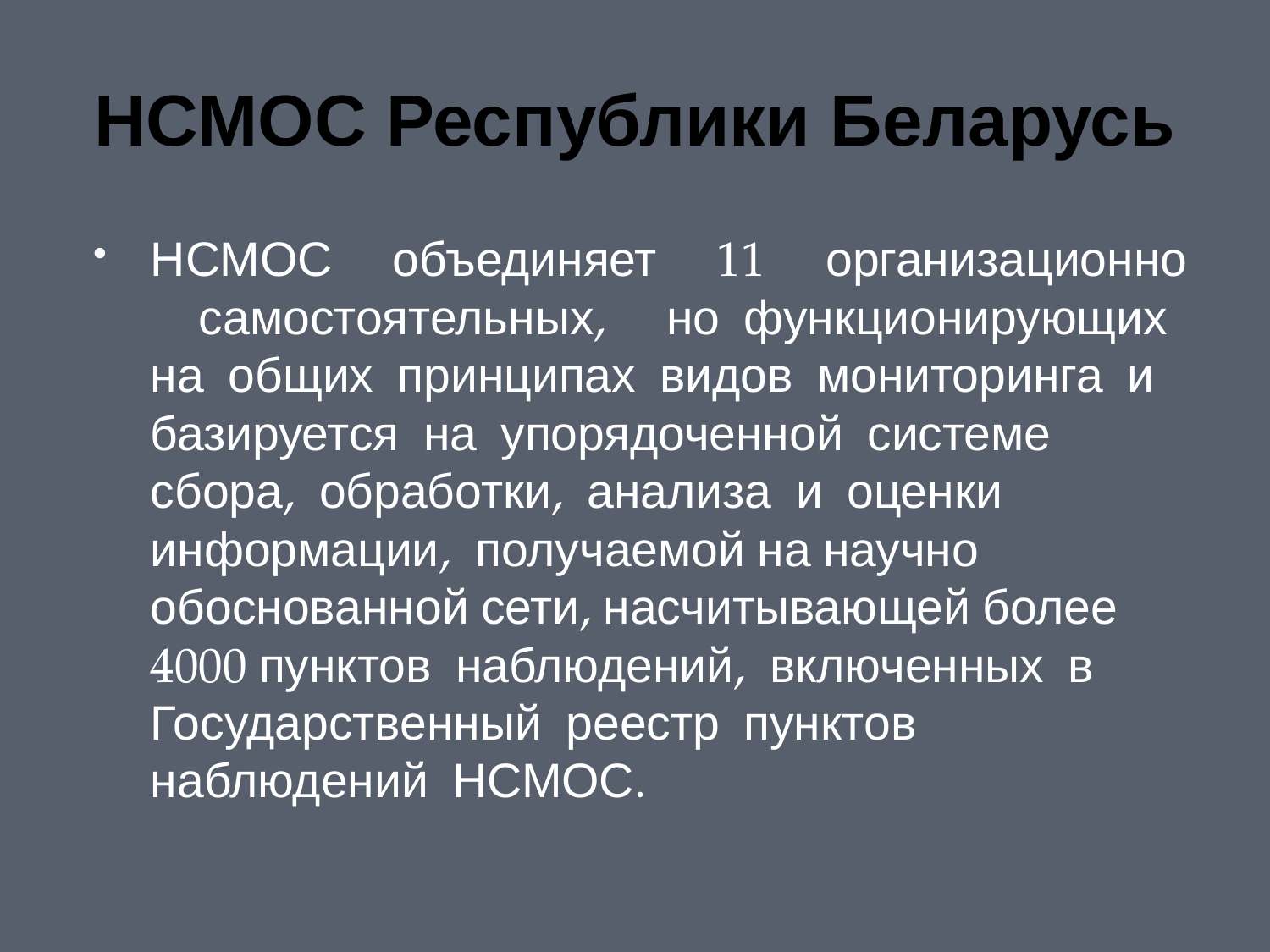

# НСМОС Республики Беларусь
НСМОС     объединяет     11     организационно     самостоятельных,     но  функционирующих  на  общих  принципах  видов  мониторинга  и  базируется  на  упорядоченной  системе  сбора,  обработки,  анализа  и  оценки  информации,  получаемой на научно обоснованной сети, насчитывающей более 4000 пунктов  наблюдений,  включенных  в  Государственный  реестр  пунктов  наблюдений  НСМОС.